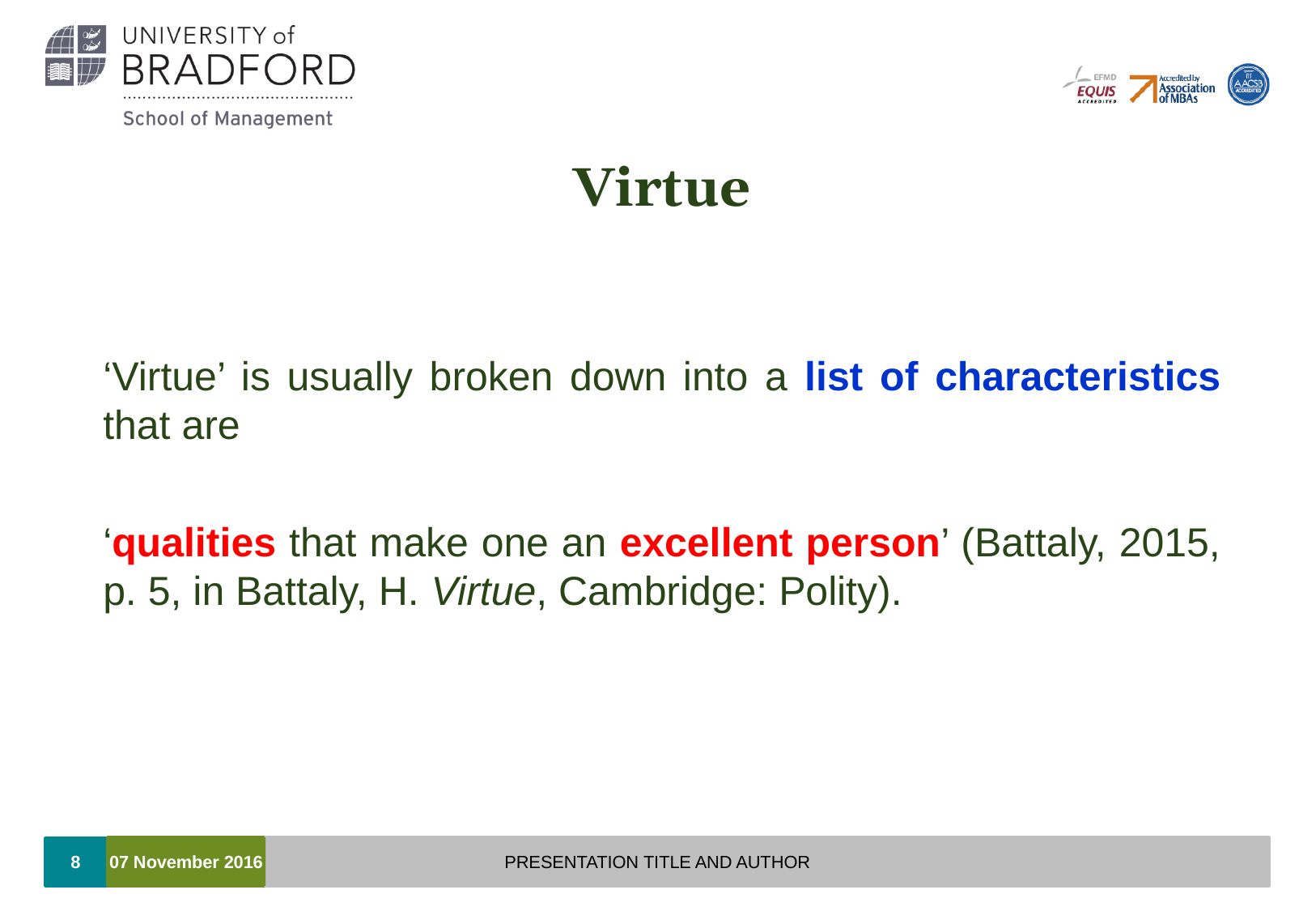

# Virtue
‘Virtue’ is usually broken down into a list of characteristics that are

‘qualities that make one an excellent person’ (Battaly, 2015, p. 5, in Battaly, H. Virtue, Cambridge: Polity).
8
07 November 2016
PRESENTATION TITLE AND AUTHOR